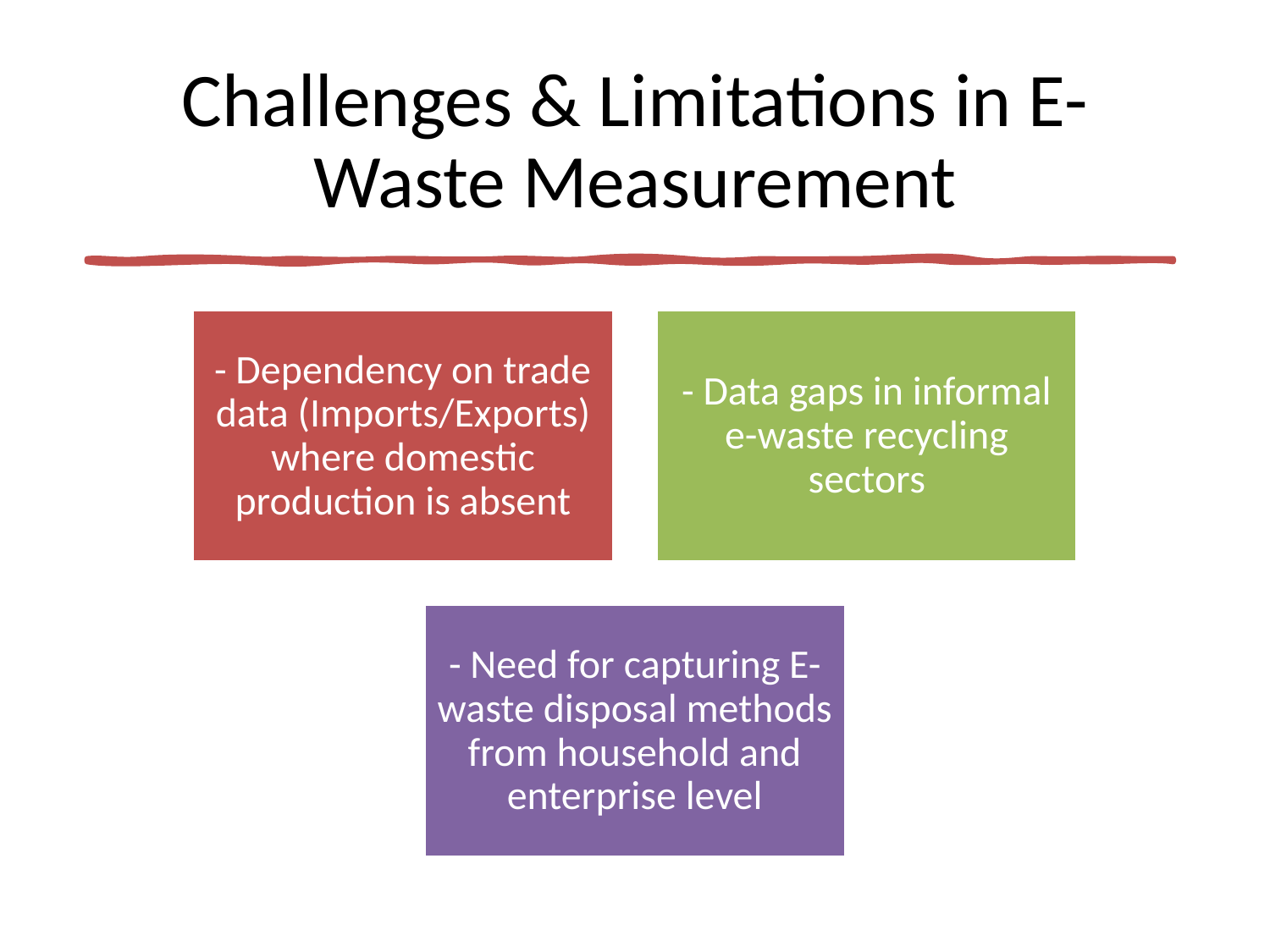

# Challenges & Limitations in E-Waste Measurement

- Dependency on trade data (Imports/Exports) where domestic production is absent
- Data gaps in informal e-waste recycling sectors
- Need for capturing E-waste disposal methods from household and enterprise level